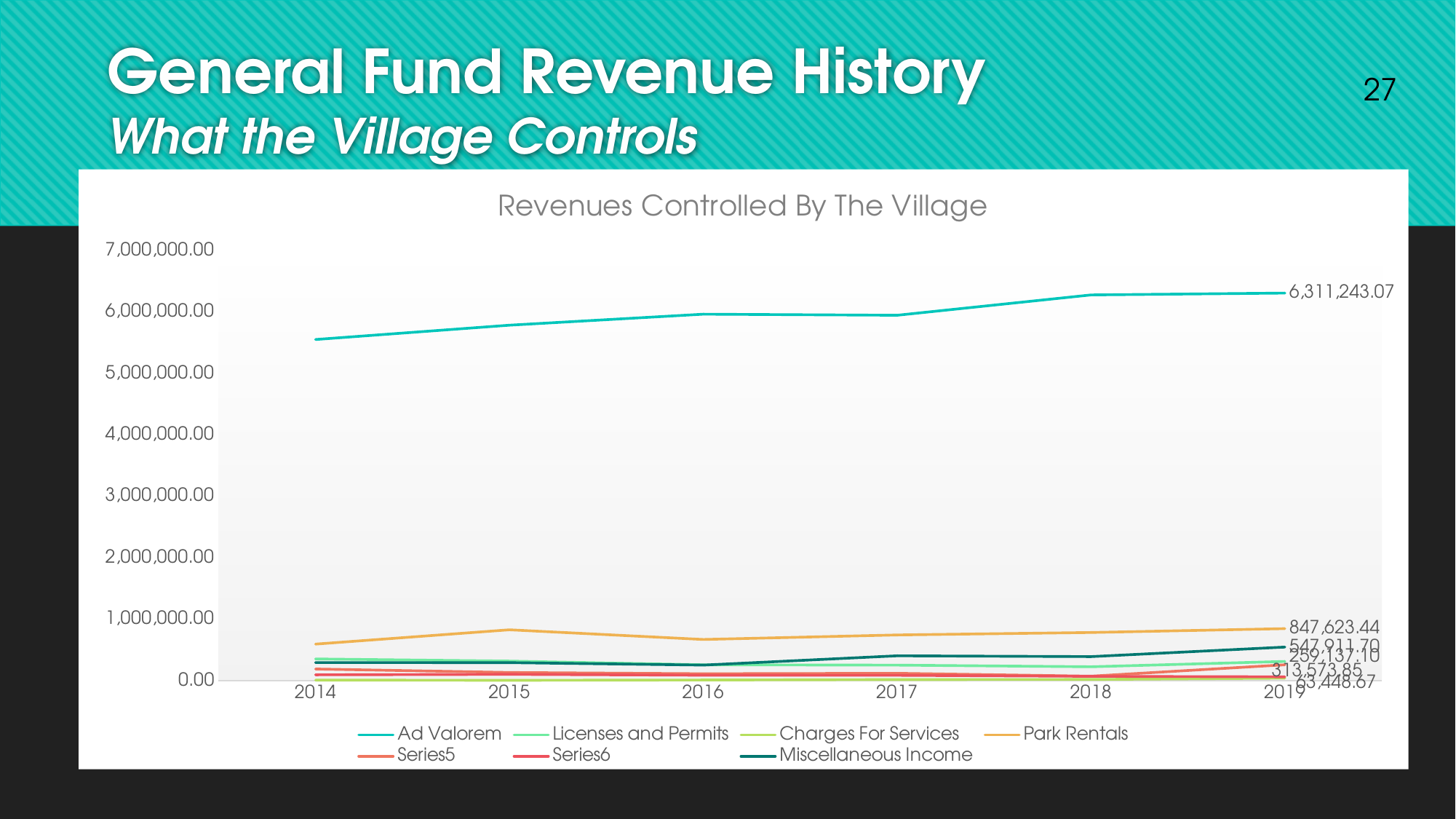

27
# General Fund Revenue History What the Village Controls

### Chart: Revenues Controlled By The Village

| Category | Ad Valorem | Licenses and Permits | Charges For Services | Park Rentals |  |  | Miscellaneous Income |
|---|---|---|---|---|---|---|---|
| 2014 | 5555032.05 | 354800.24999999994 | 10160.0 | 596055.4199999999 | 190943.45 | 96061.58 | 295648.19 |
| 2015 | 5788016.41 | 319784.08 | 6800.0 | 828662.4000000001 | 134216.01 | 103963.65 | 293991.13 |
| 2016 | 5967015.41 | 258980.21 | 11745.0 | 671771.7499999998 | 113849.17 | 88987.35 | 254192.11000000002 |
| 2017 | 5949675.279999999 | 253599.49000000002 | 18470.0 | 744705.8700000001 | 121038.03 | 87709.72 | 405219.63999999996 |
| 2018 | 6280595.77 | 227120.45 | 20320.0 | 785149.05 | 74170.67 | 70779.41 | 392035.3300000001 |
| 2019 | 6311243.069999999 | 313573.85 | 41532.649999999994 | 847623.4400000001 | 259137.1 | 63448.67 | 547911.7 |